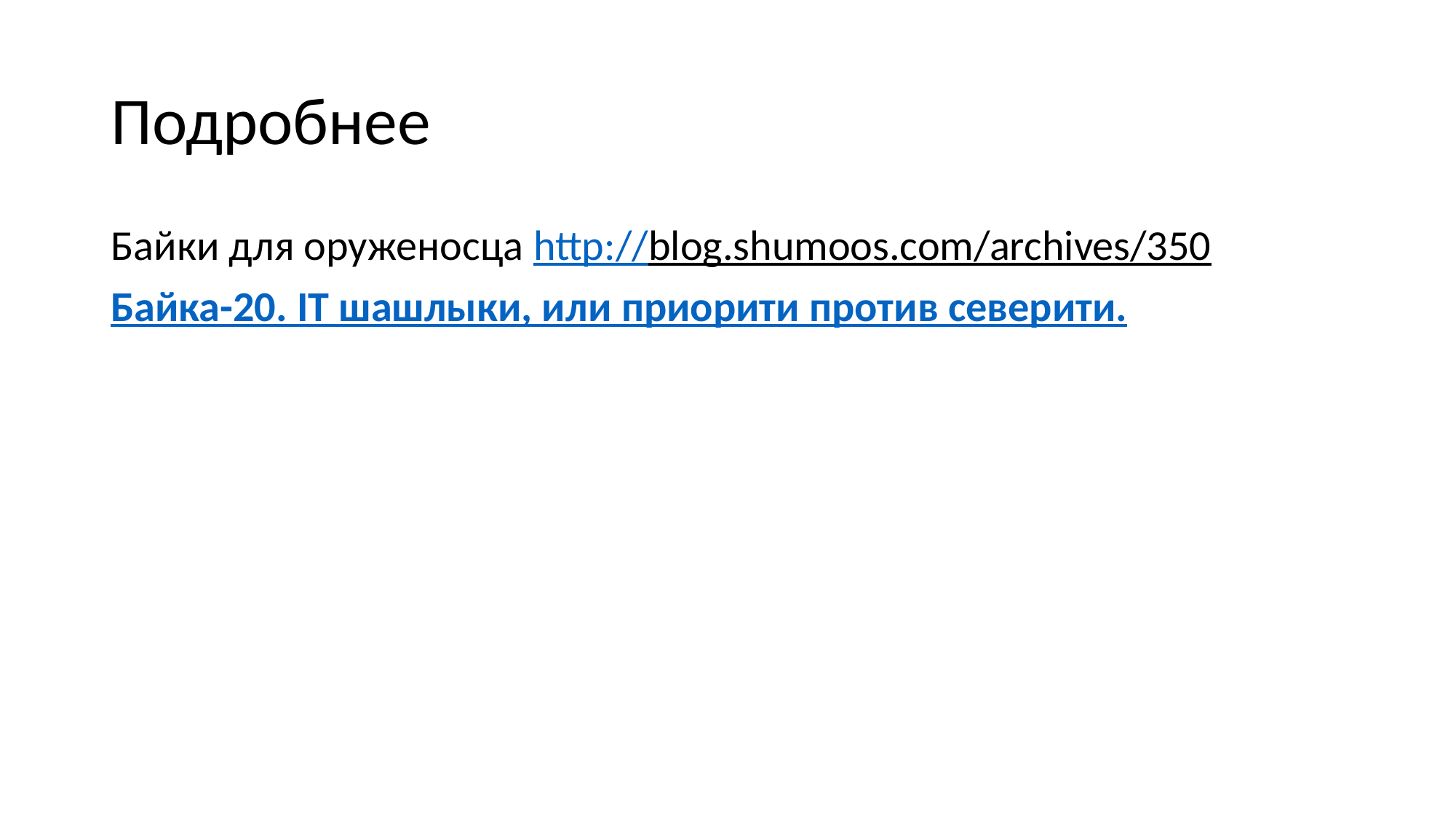

# Подробнее
Байки для оруженосца http://blog.shumoos.com/archives/350
Байка-20. IT шашлыки, или приорити против северити.